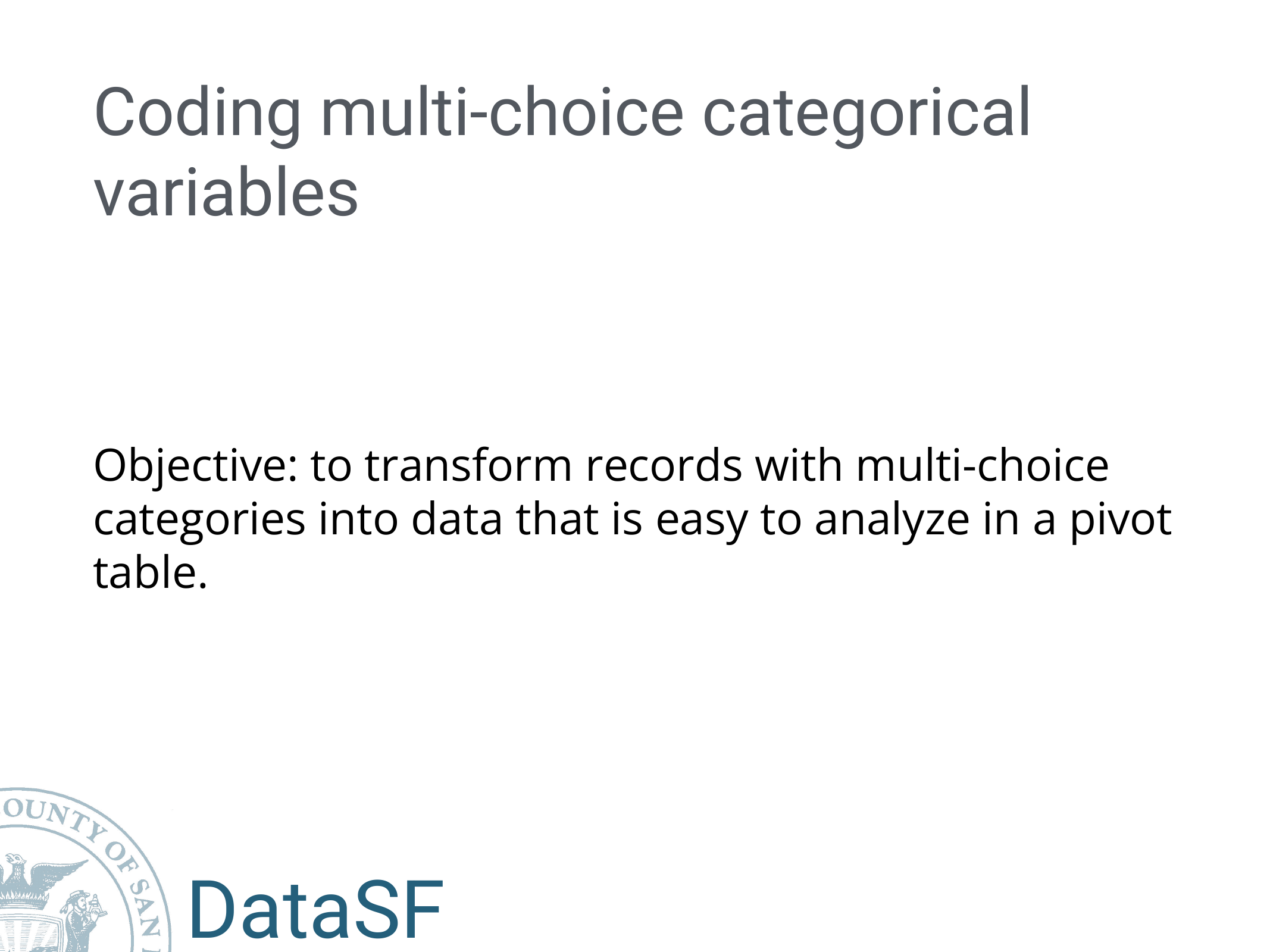

# Coding multi-choice categorical variables
Objective: to transform records with multi-choice categories into data that is easy to analyze in a pivot table.